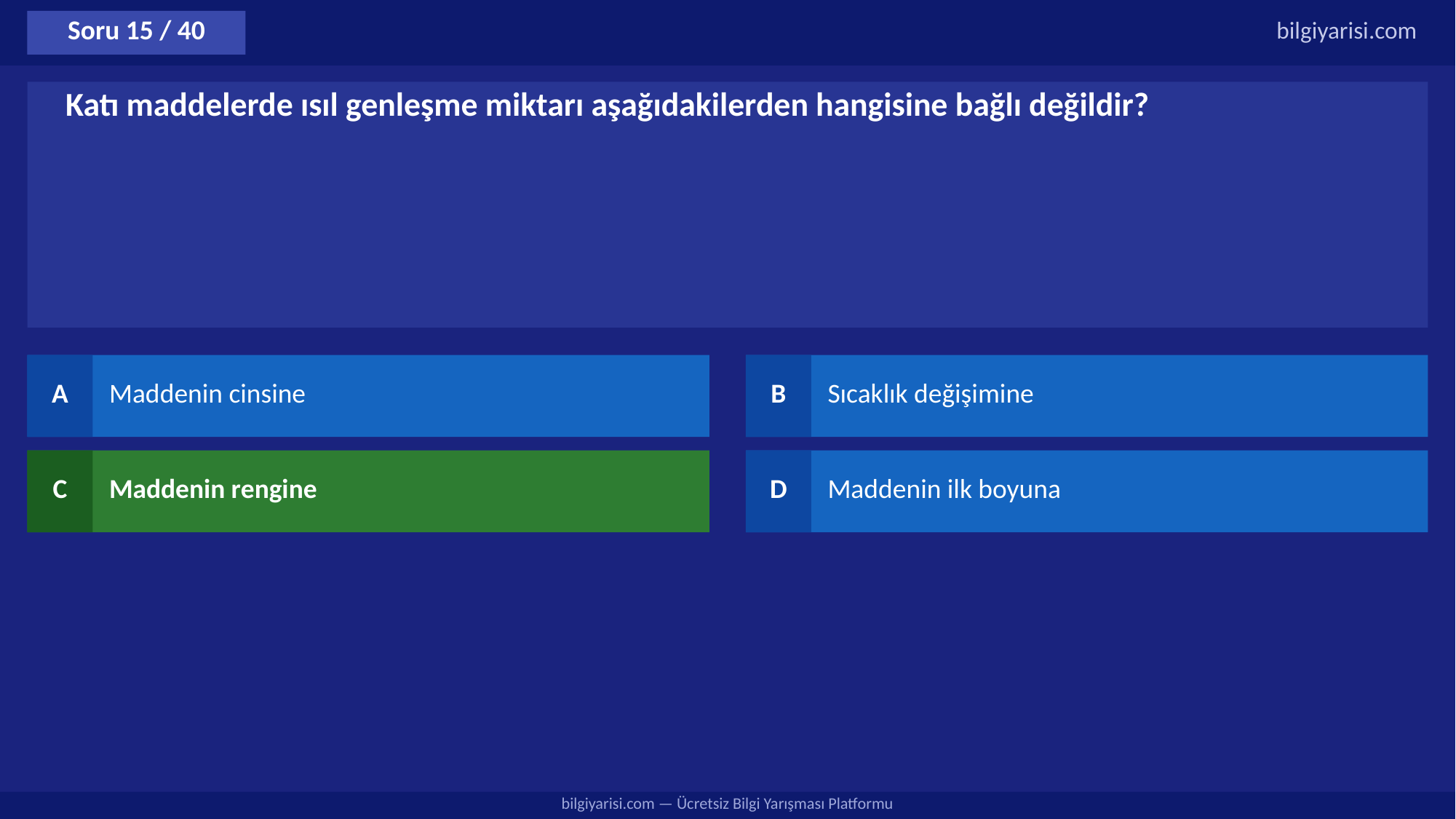

Soru 15 / 40
bilgiyarisi.com

Katı maddelerde ısıl genleşme miktarı aşağıdakilerden hangisine bağlı değildir?

A
Maddenin cinsine

B
Sıcaklık değişimine

C
Maddenin rengine

D
Maddenin ilk boyuna
bilgiyarisi.com — Ücretsiz Bilgi Yarışması Platformu